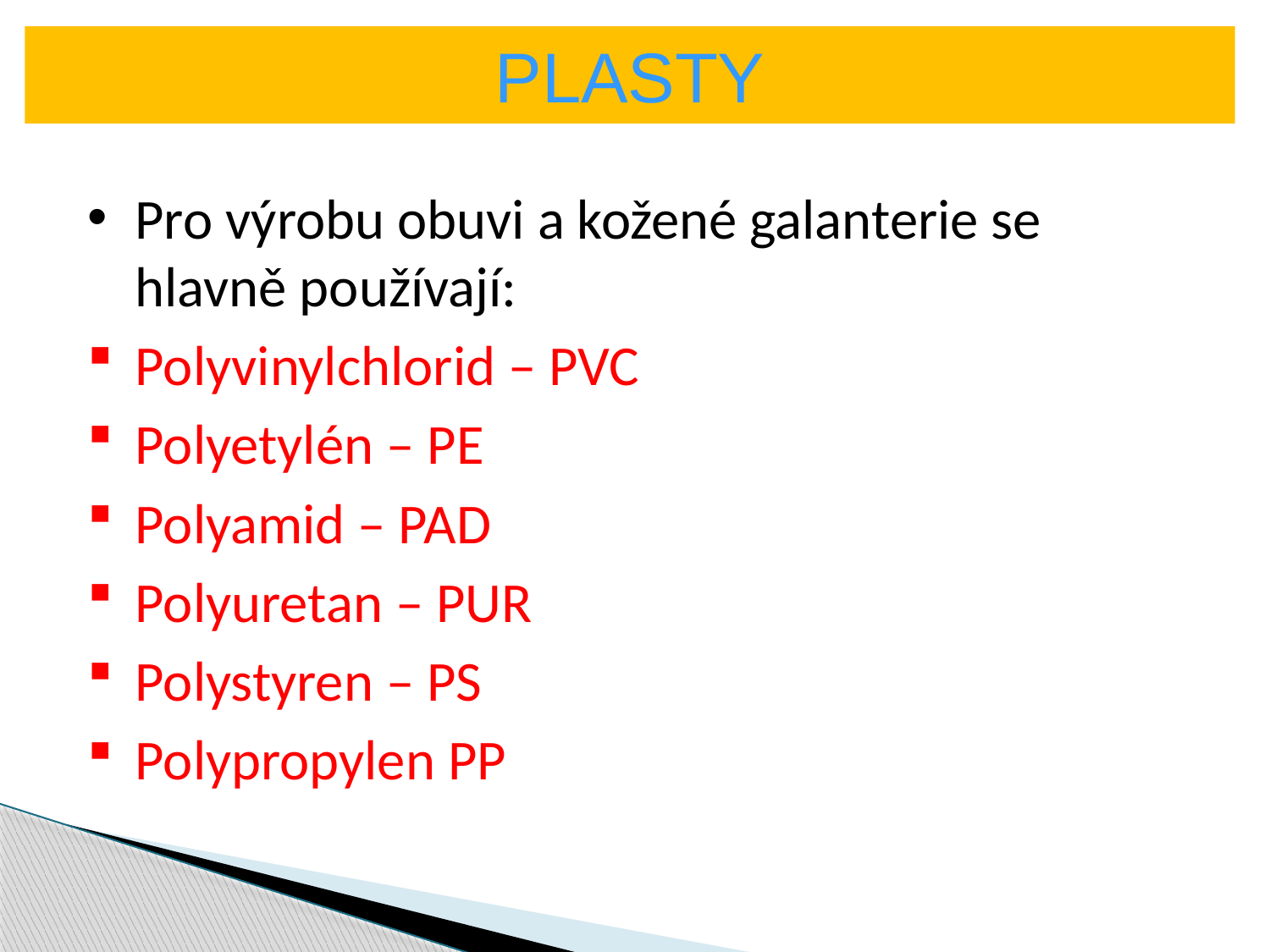

PLASTY
Pro výrobu obuvi a kožené galanterie se hlavně používají:
Polyvinylchlorid – PVC
Polyetylén – PE
Polyamid – PAD
Polyuretan – PUR
Polystyren – PS
Polypropylen PP